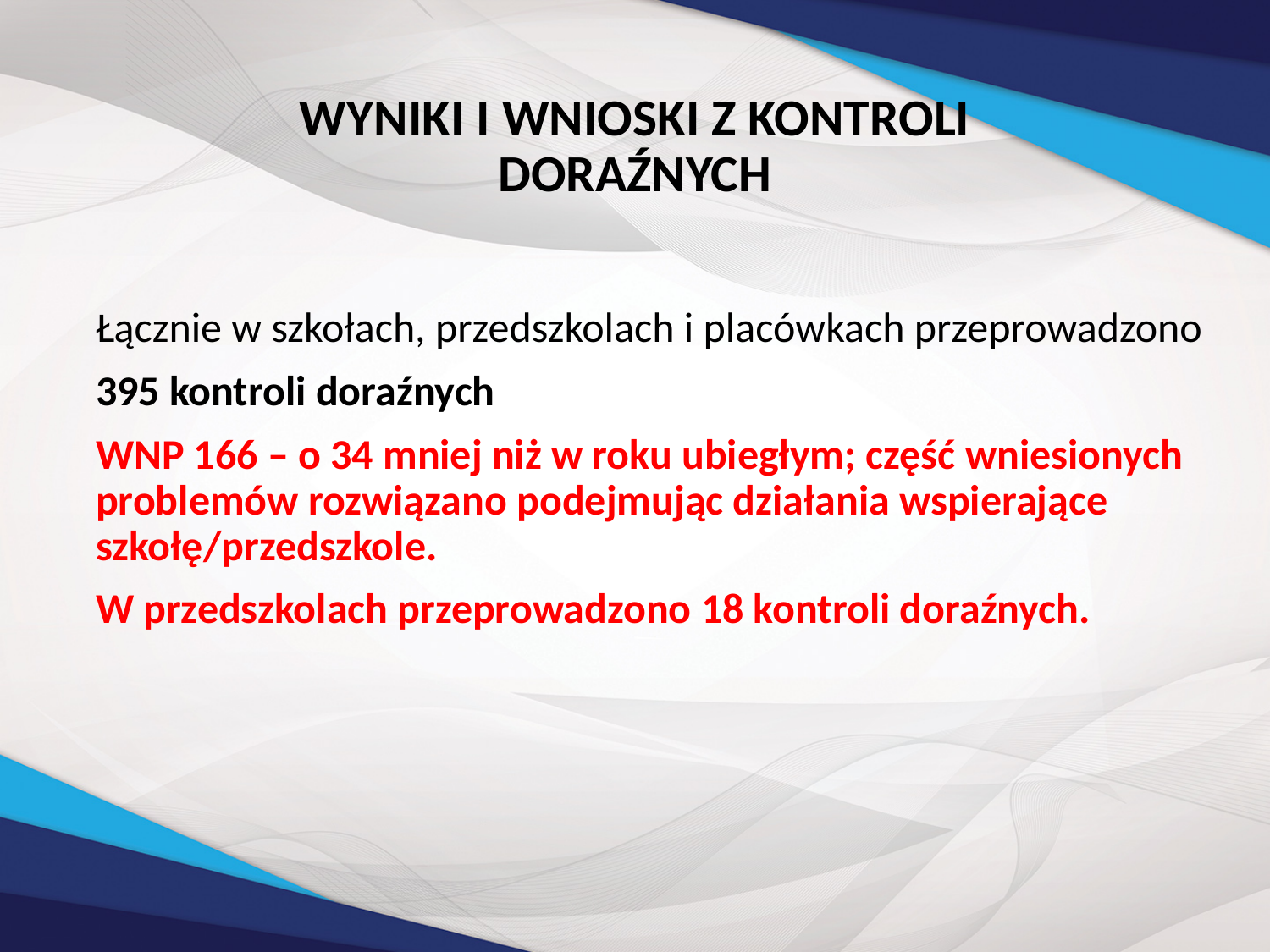

# WYNIKI I WNIOSKI Z KONTROLI DORAŹNYCH

Łącznie w szkołach, przedszkolach i placówkach przeprowadzono
395 kontroli doraźnych
WNP 166 – o 34 mniej niż w roku ubiegłym; część wniesionych problemów rozwiązano podejmując działania wspierające szkołę/przedszkole.
W przedszkolach przeprowadzono 18 kontroli doraźnych.